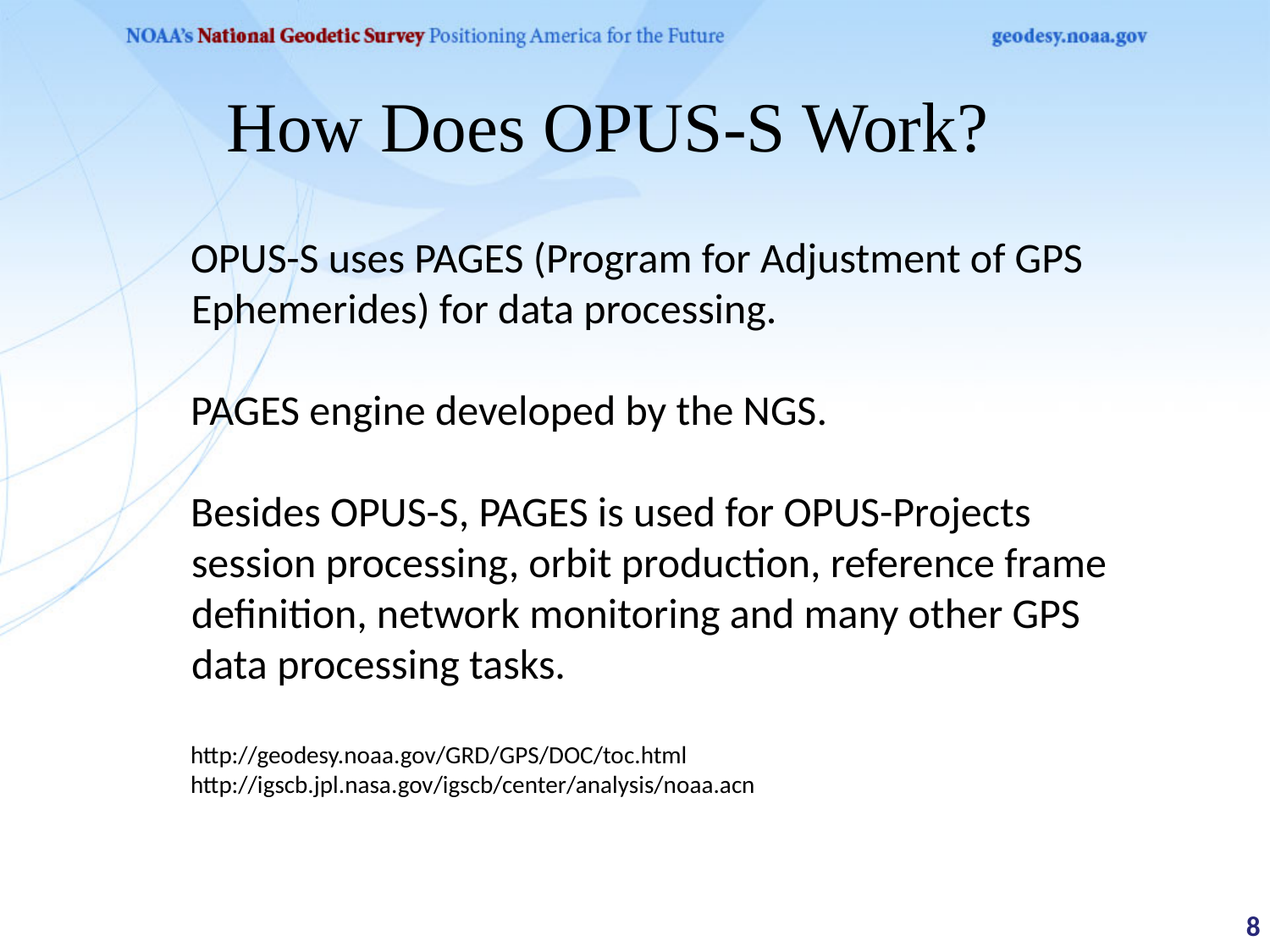

# How Does OPUS-S Work?
OPUS-S uses PAGES (Program for Adjustment of GPS Ephemerides) for data processing.

PAGES engine developed by the NGS.

Besides OPUS-S, PAGES is used for OPUS-Projects session processing, orbit production, reference frame definition, network monitoring and many other GPS data processing tasks.

http://geodesy.noaa.gov/GRD/GPS/DOC/toc.html
http://igscb.jpl.nasa.gov/igscb/center/analysis/noaa.acn

 8